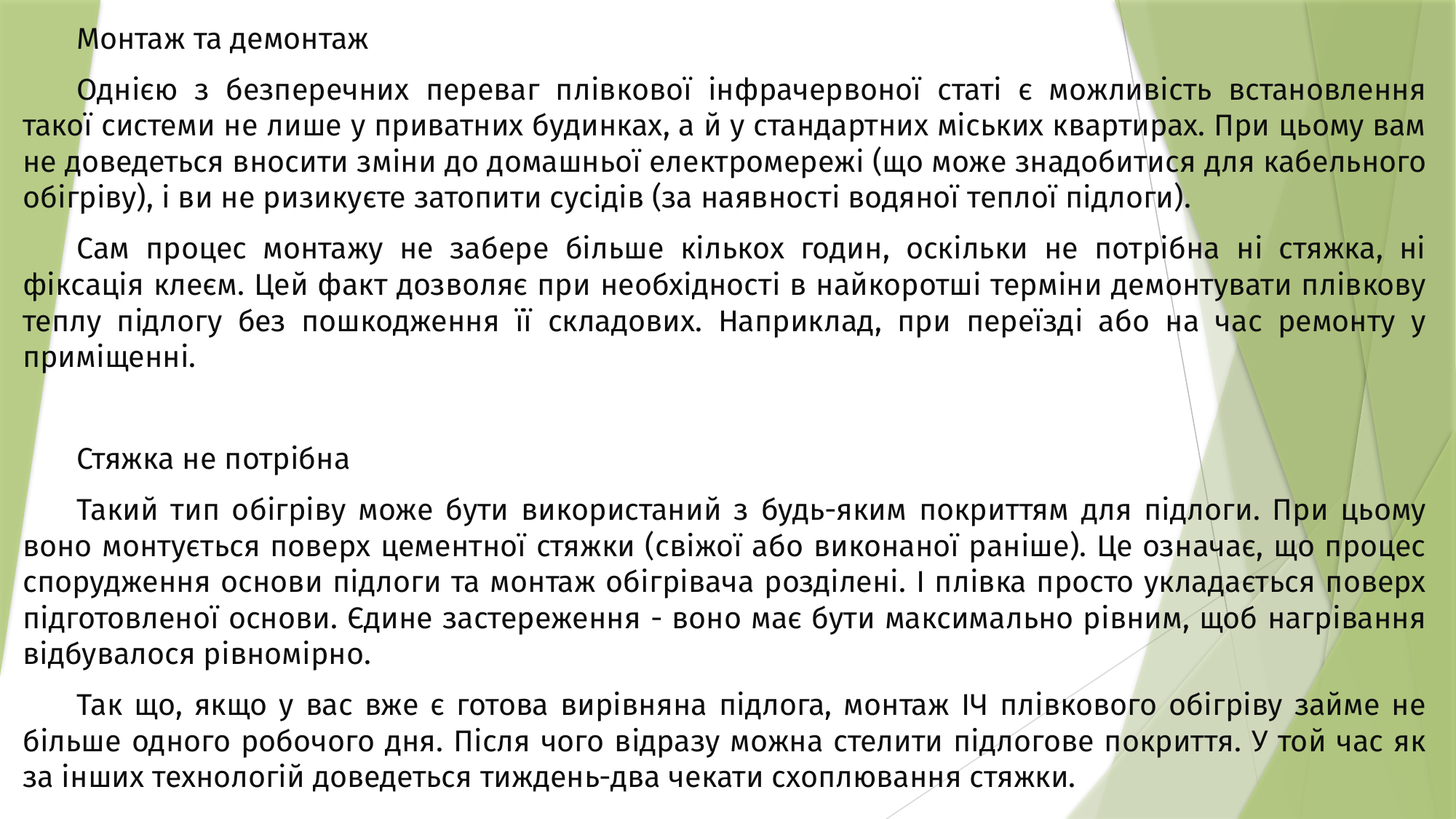

Монтаж та демонтаж
Однією з безперечних переваг плівкової інфрачервоної статі є можливість встановлення такої системи не лише у приватних будинках, а й у стандартних міських квартирах. При цьому вам не доведеться вносити зміни до домашньої електромережі (що може знадобитися для кабельного обігріву), і ви не ризикуєте затопити сусідів (за наявності водяної теплої підлоги).
Сам процес монтажу не забере більше кількох годин, оскільки не потрібна ні стяжка, ні фіксація клеєм. Цей факт дозволяє при необхідності в найкоротші терміни демонтувати плівкову теплу підлогу без пошкодження її складових. Наприклад, при переїзді або на час ремонту у приміщенні.

Стяжка не потрібна
Такий тип обігріву може бути використаний з будь-яким покриттям для підлоги. При цьому воно монтується поверх цементної стяжки (свіжої або виконаної раніше). Це означає, що процес спорудження основи підлоги та монтаж обігрівача розділені. І плівка просто укладається поверх підготовленої основи. Єдине застереження - воно має бути максимально рівним, щоб нагрівання відбувалося рівномірно.
Так що, якщо у вас вже є готова вирівняна підлога, монтаж ІЧ плівкового обігріву займе не більше одного робочого дня. Після чого відразу можна стелити підлогове покриття. У той час як за інших технологій доведеться тиждень-два чекати схоплювання стяжки.